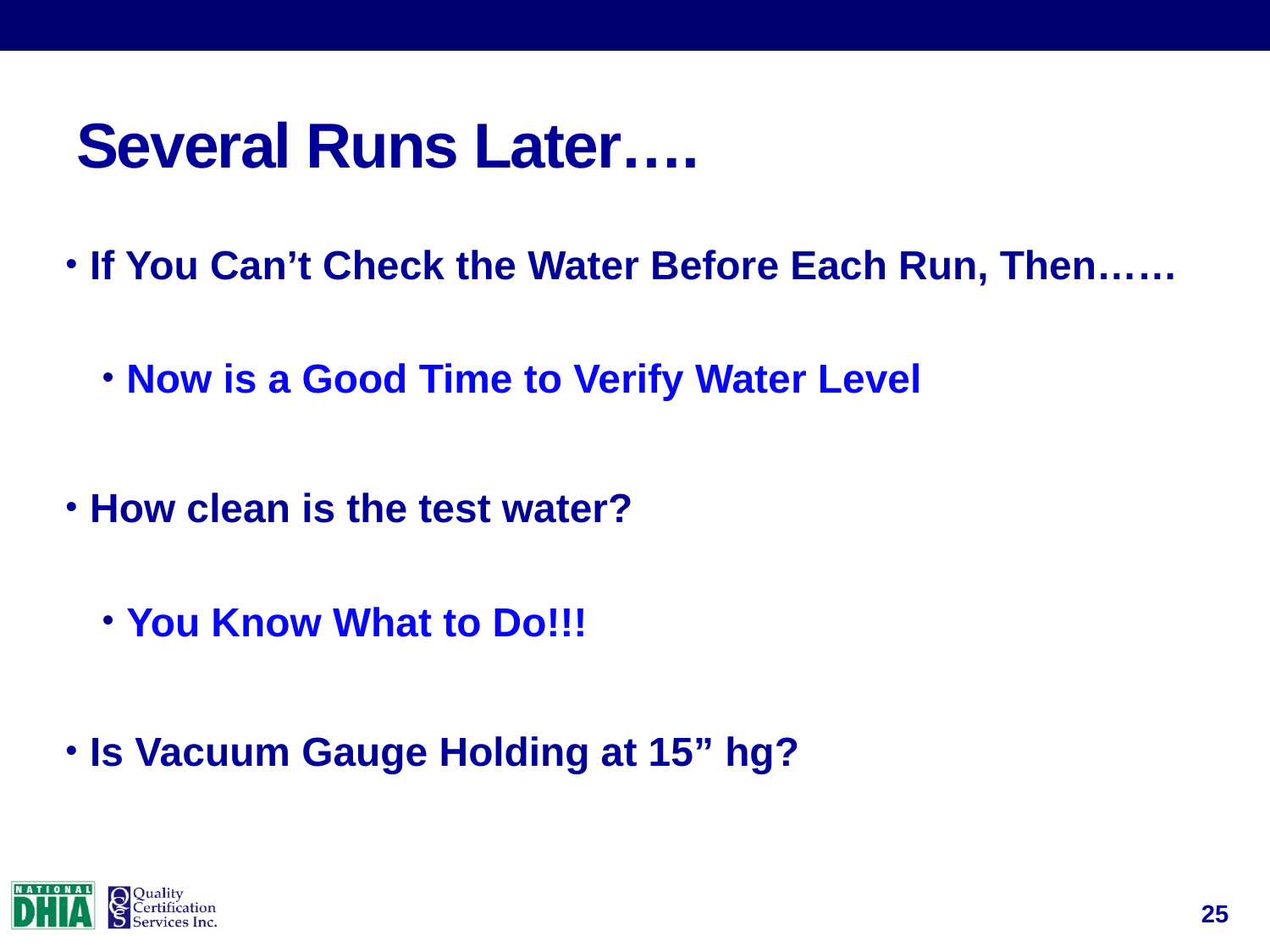

# Several Runs Later….
If You Can’t Check the Water Before Each Run, Then……

Now is a Good Time to Verify Water Level

How clean is the test water?

You Know What to Do!!!

Is Vacuum Gauge Holding at 15” hg?
25